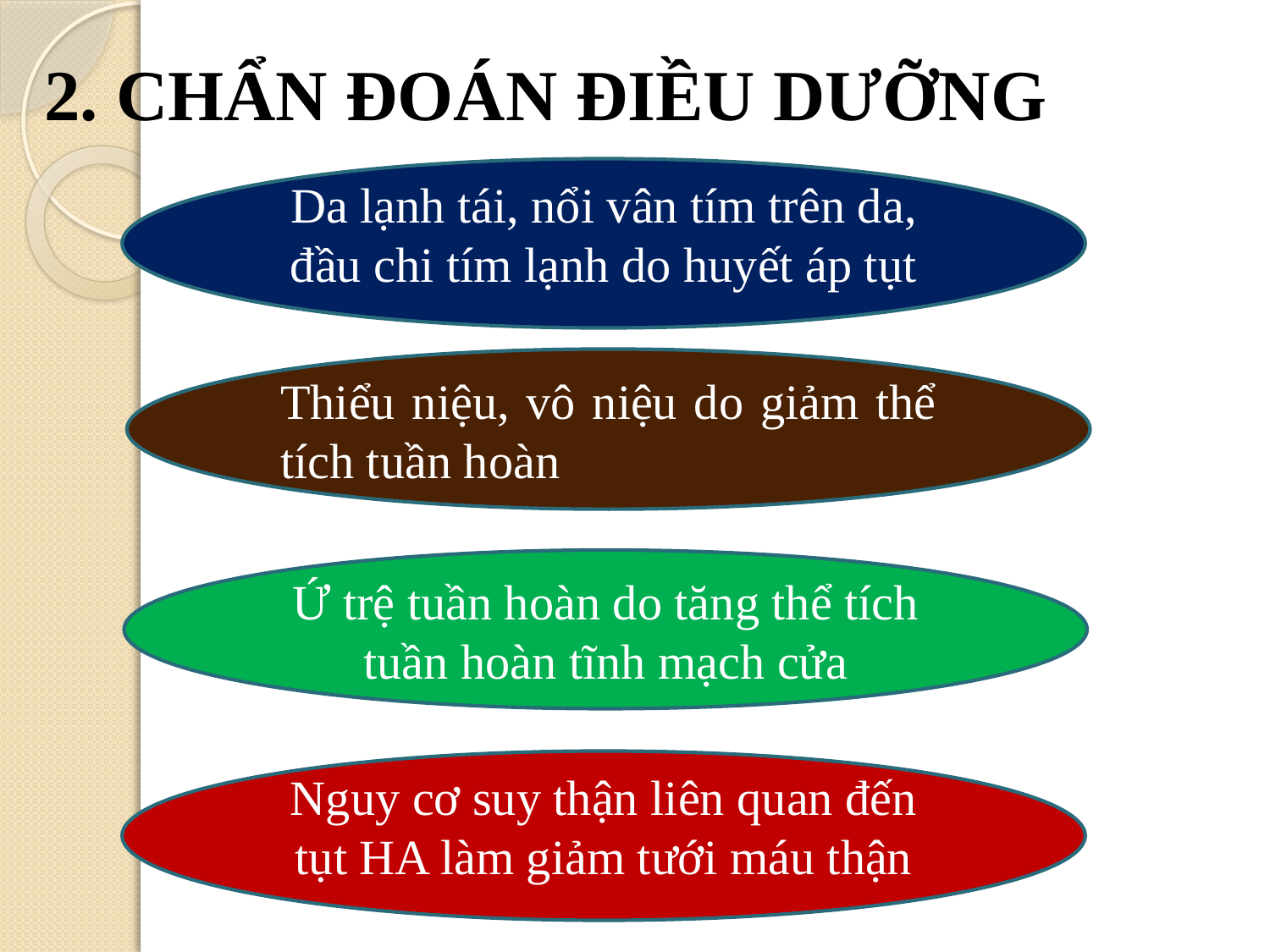

# 2. CHẨN ĐOÁN ĐIỀU DƯỠNG

Da lạnh tái, nổi vân tím trên da, đầu chi tím lạnh do huyết áp tụt

Thiểu niệu, vô niệu do giảm thể tích tuần hoàn

Ứ trệ tuần hoàn do tăng thể tích tuần hoàn tĩnh mạch cửa

Nguy cơ suy thận liên quan đến tụt HA làm giảm tưới máu thận